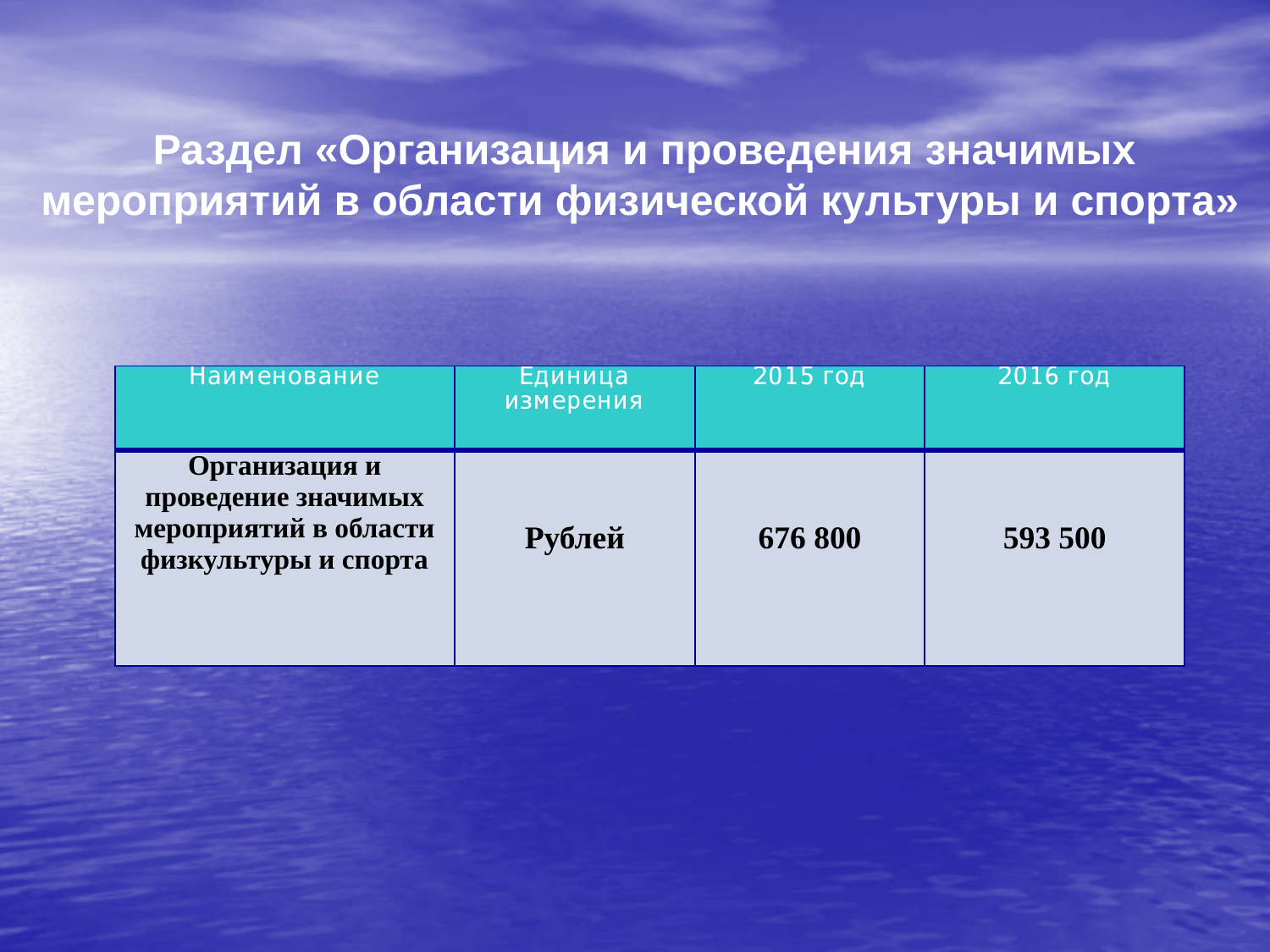

Раздел «Организация и проведения значимых мероприятий в области физической культуры и спорта»

| Наименование | Единица измерения | 2015 год | 2016 год |
| --- | --- | --- | --- |
| Организация и проведение значимых мероприятий в области физкультуры и спорта | Рублей | 676 800 | 593 500 |